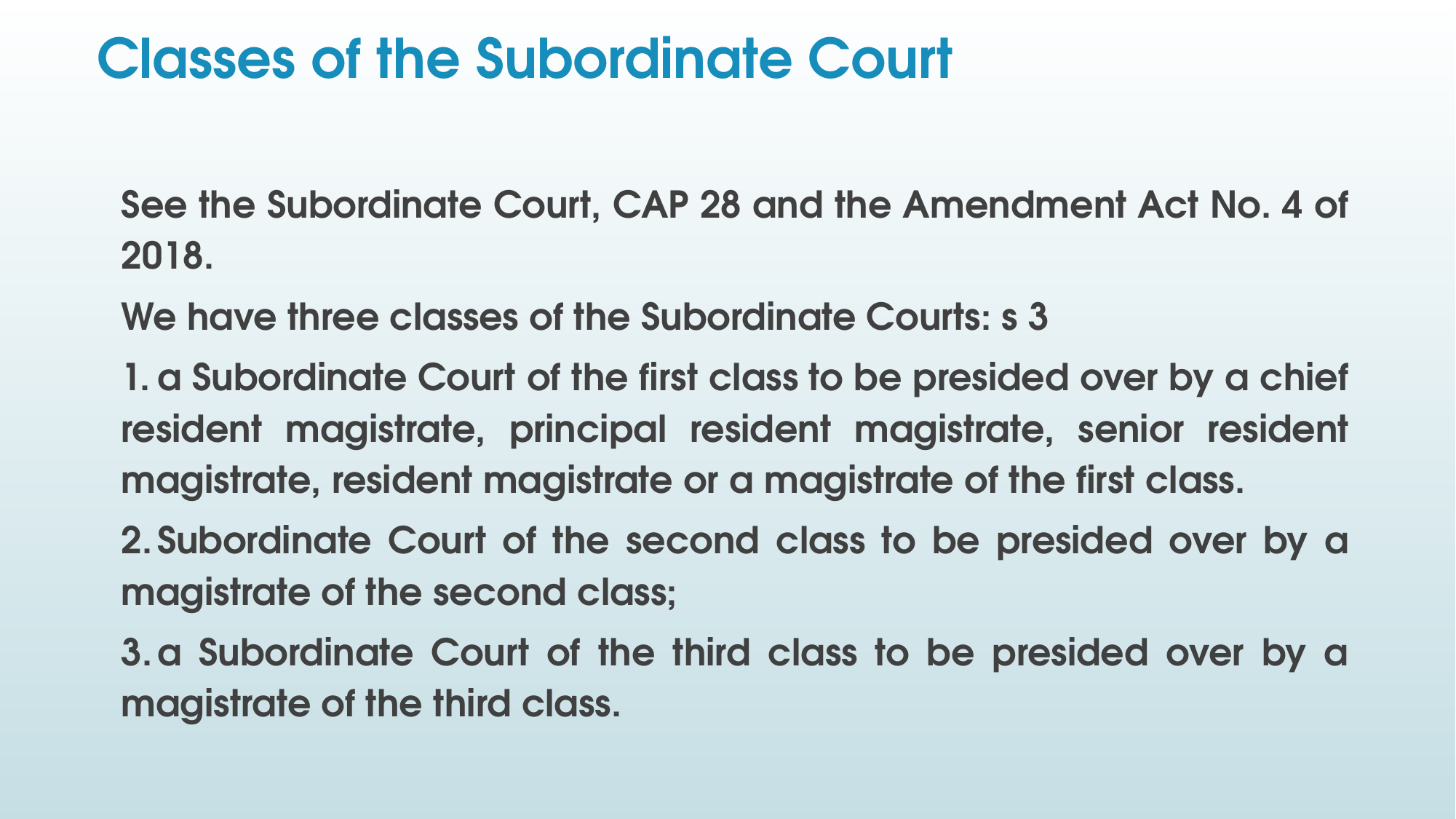

# Classes of the Subordinate Court
See the Subordinate Court, CAP 28 and the Amendment Act No. 4 of 2018.
We have three classes of the Subordinate Courts: s 3
1.	a Subordinate Court of the first class to be presided over by a chief resident magistrate, principal resident magistrate, senior resident magistrate, resident magistrate or a magistrate of the first class.
2.	Subordinate Court of the second class to be presided over by a magistrate of the second class;
3.	a Subordinate Court of the third class to be presided over by a magistrate of the third class.